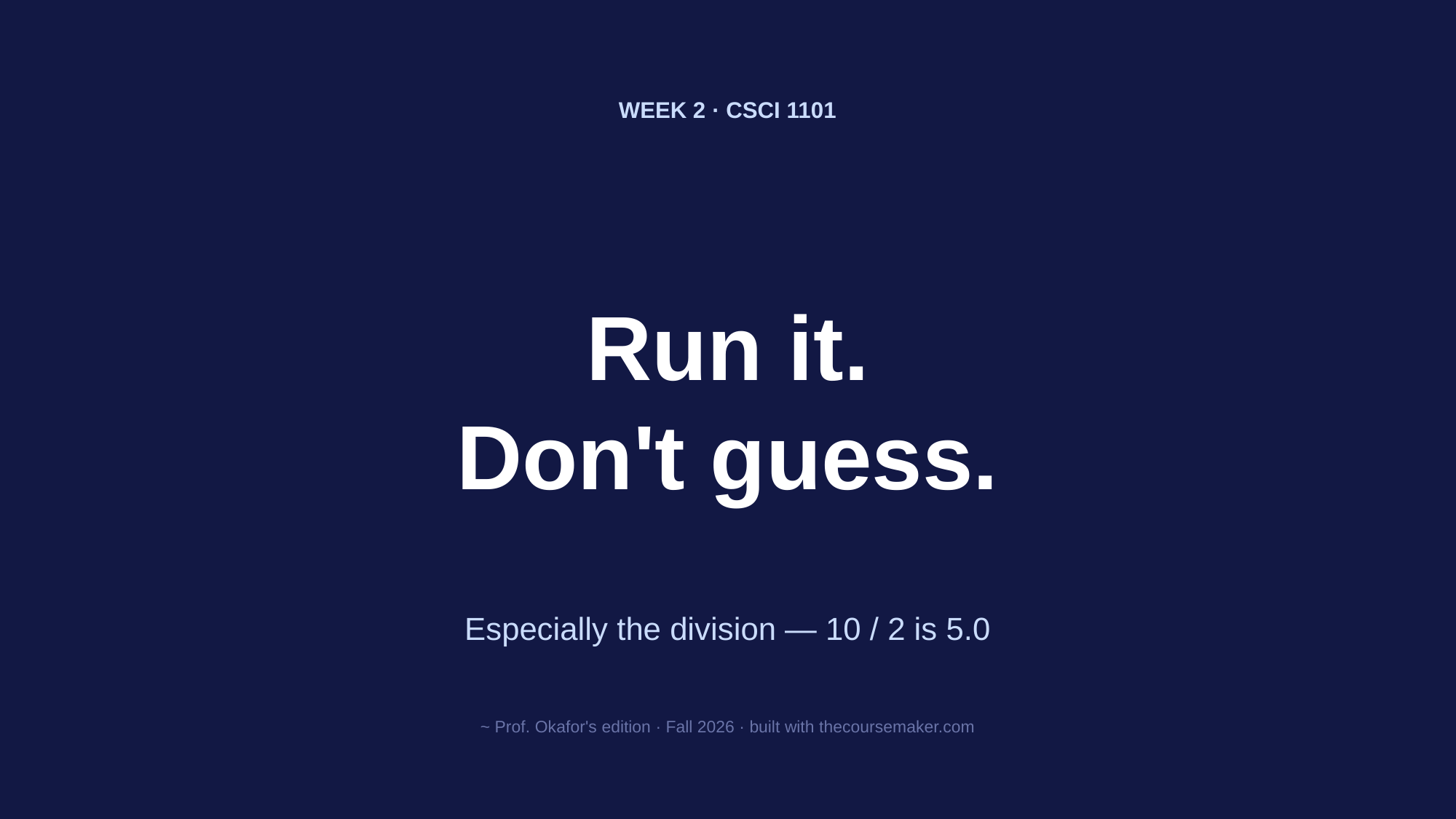

WEEK 2 · CSCI 1101
Run it.
Don't guess.
Especially the division — 10 / 2 is 5.0
~ Prof. Okafor's edition · Fall 2026 · built with thecoursemaker.com